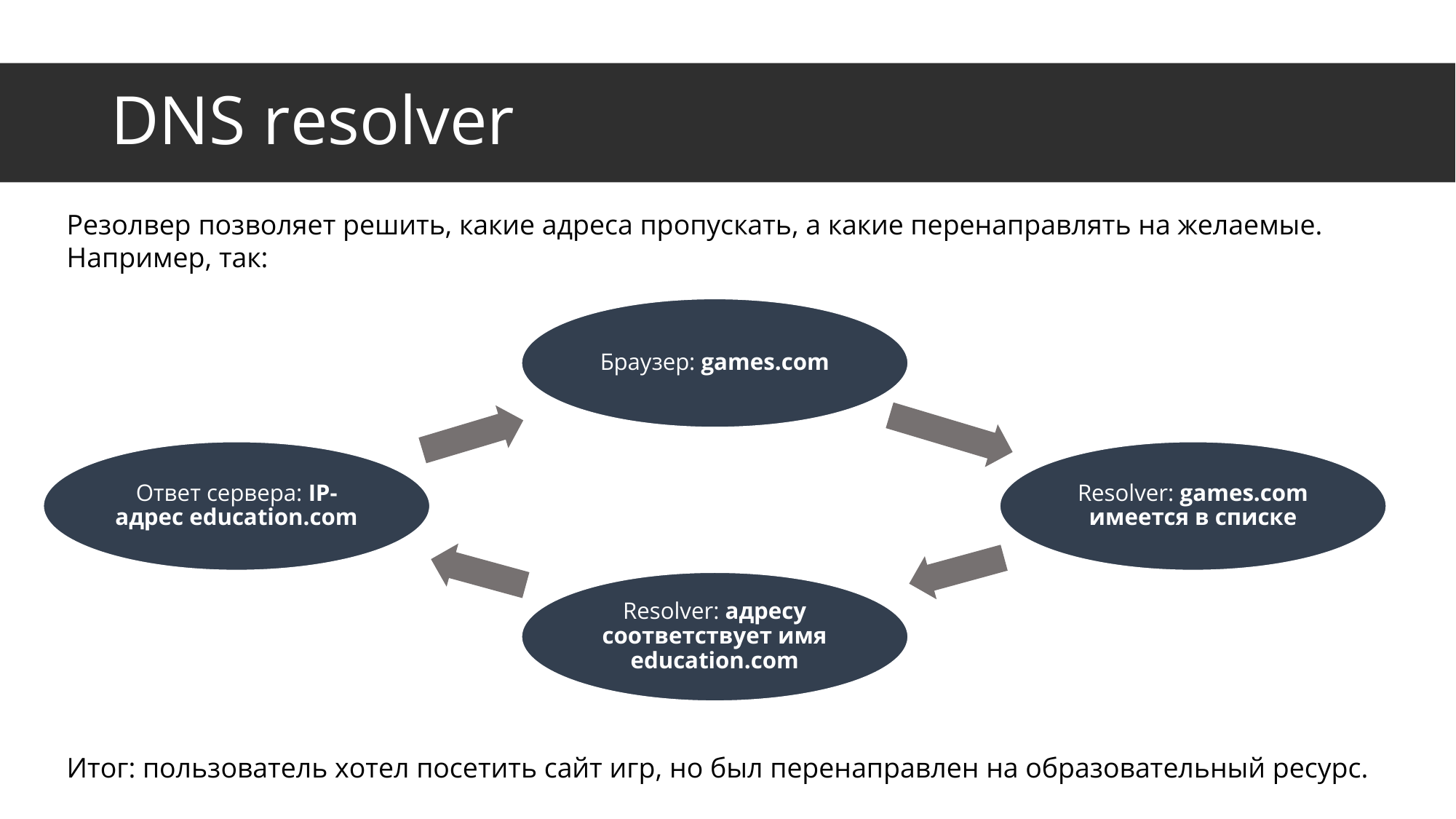

# DNS resolver

Резолвер позволяет решить, какие адреса пропускать, а какие перенаправлять на желаемые. Например, так:
Браузер: games.com

Resolver: games.com имеется в списке

Resolver: адресу соответствует имя education.com

Ответ сервера: IP-адрес education.com

Итог: пользователь хотел посетить сайт игр, но был перенаправлен на образовательный ресурс.